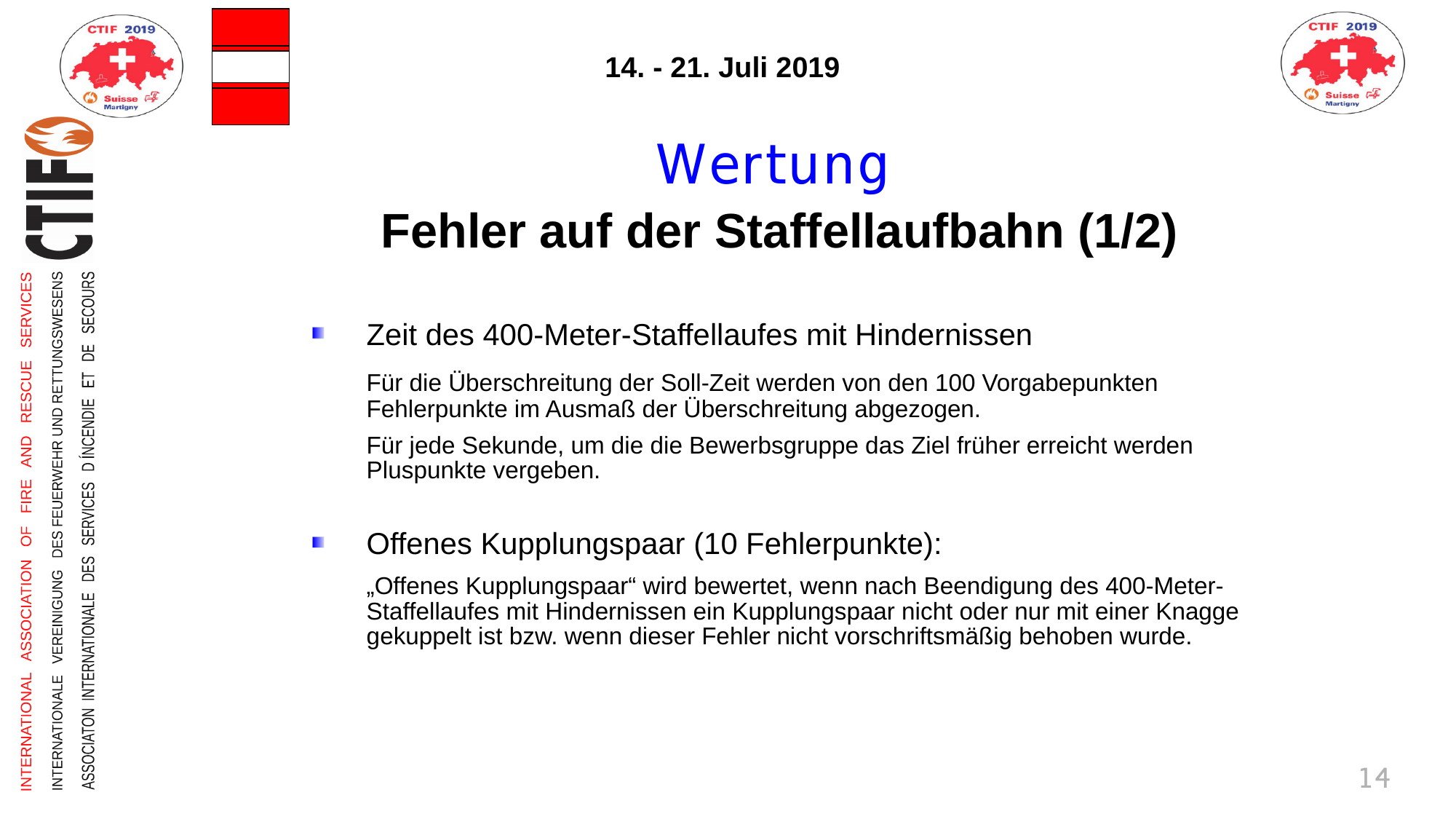

Wertung
Fehler auf der Staffellaufbahn (1/2)
Zeit des 400-Meter-Staffellaufes mit Hindernissen
	Für die Überschreitung der Soll-Zeit werden von den 100 Vorgabepunkten Fehlerpunkte im Ausmaß der Überschreitung abgezogen.
	Für jede Sekunde, um die die Bewerbsgruppe das Ziel früher erreicht werden Pluspunkte vergeben.

Offenes Kupplungspaar (10 Fehlerpunkte):
	„Offenes Kupplungspaar“ wird bewertet, wenn nach Beendigung des 400-Meter-Staffellaufes mit Hindernissen ein Kupplungspaar nicht oder nur mit einer Knagge gekuppelt ist bzw. wenn dieser Fehler nicht vorschriftsmäßig behoben wurde.